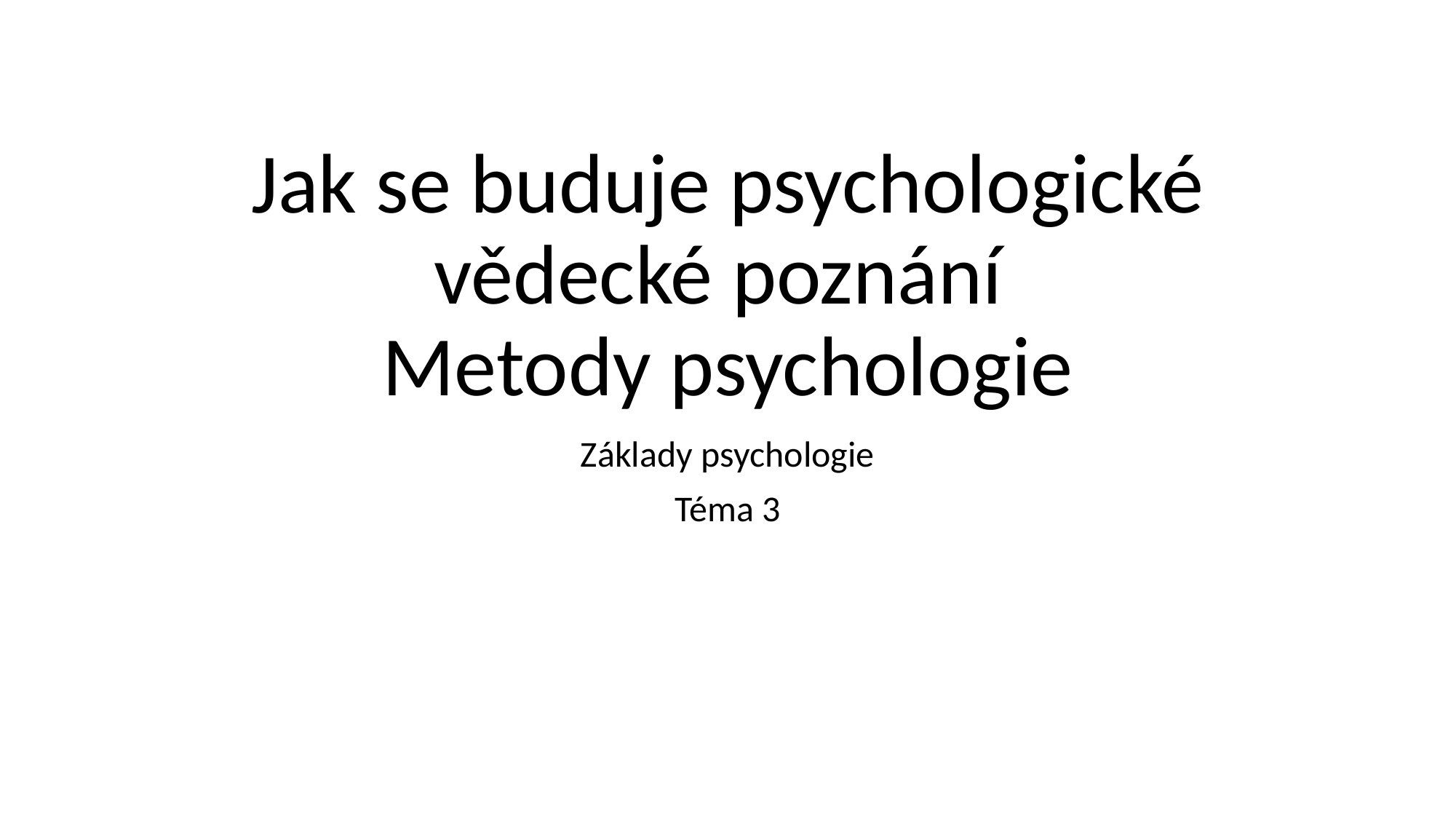

# Jak se buduje psychologické vědecké poznání Metody psychologie
Základy psychologie
Téma 3